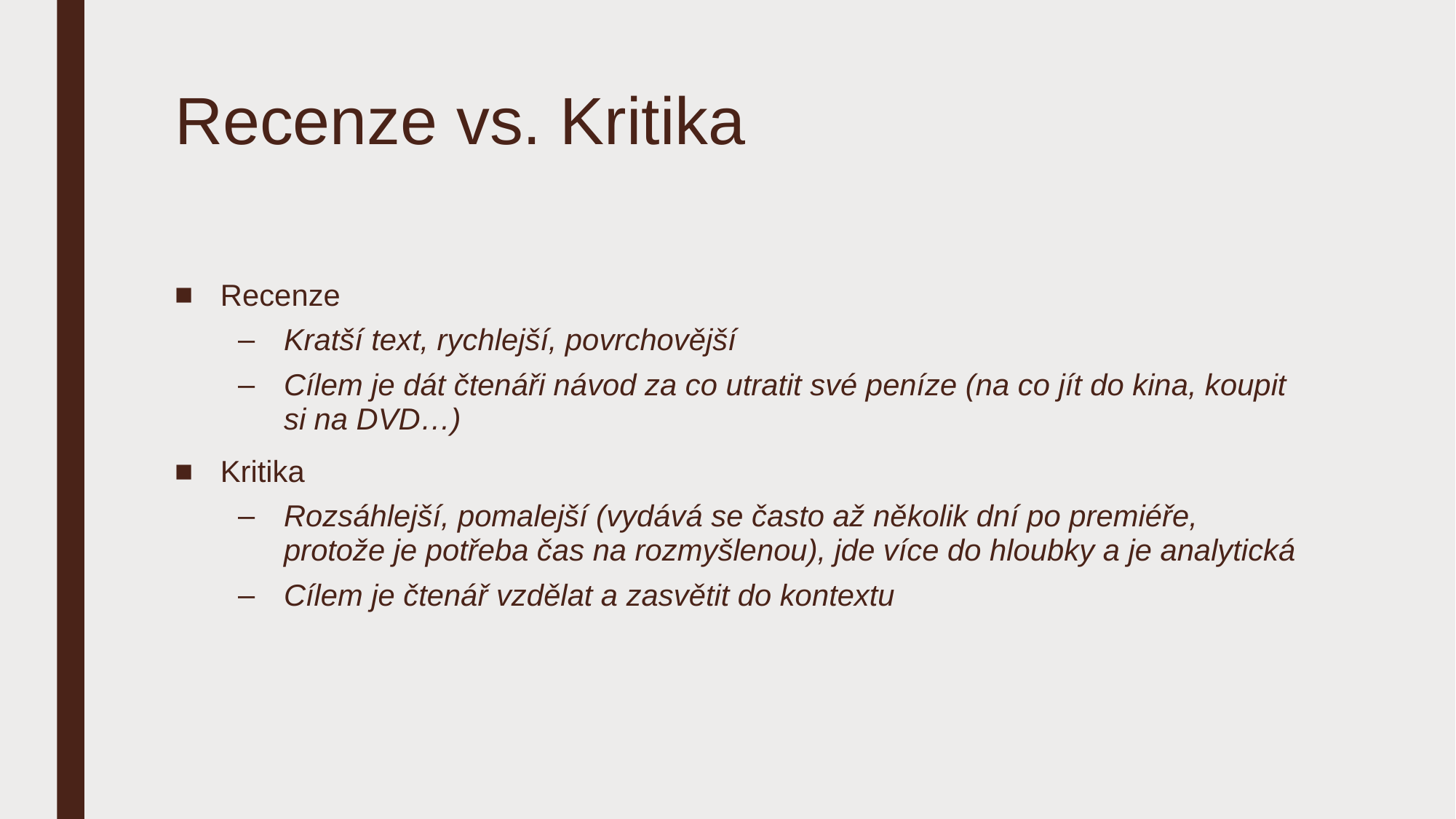

# Recenze vs. Kritika
Recenze
Kratší text, rychlejší, povrchovější
Cílem je dát čtenáři návod za co utratit své peníze (na co jít do kina, koupit si na DVD…)
Kritika
Rozsáhlejší, pomalejší (vydává se často až několik dní po premiéře, protože je potřeba čas na rozmyšlenou), jde více do hloubky a je analytická
Cílem je čtenář vzdělat a zasvětit do kontextu